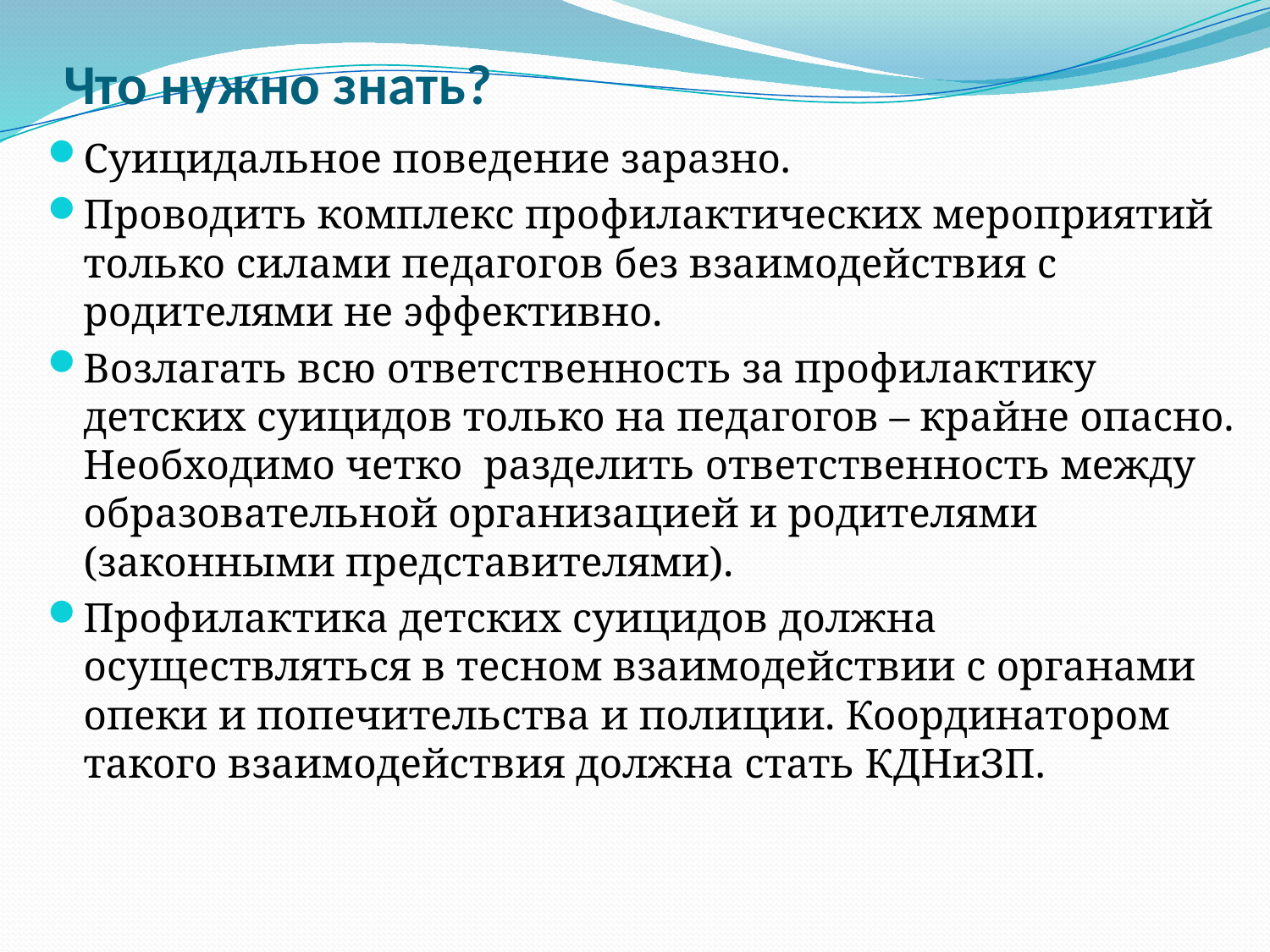

# Что нужно знать?
Суицидальное поведение заразно.
Проводить комплекс профилактических мероприятий только силами педагогов без взаимодействия с родителями не эффективно.
Возлагать всю ответственность за профилактику детских суицидов только на педагогов – крайне опасно. Необходимо четко  разделить ответственность между образовательной организацией и родителями (законными представителями).
Профилактика детских суицидов должна осуществляться в тесном взаимодействии с органами опеки и попечительства и полиции. Координатором такого взаимодействия должна стать КДНиЗП.